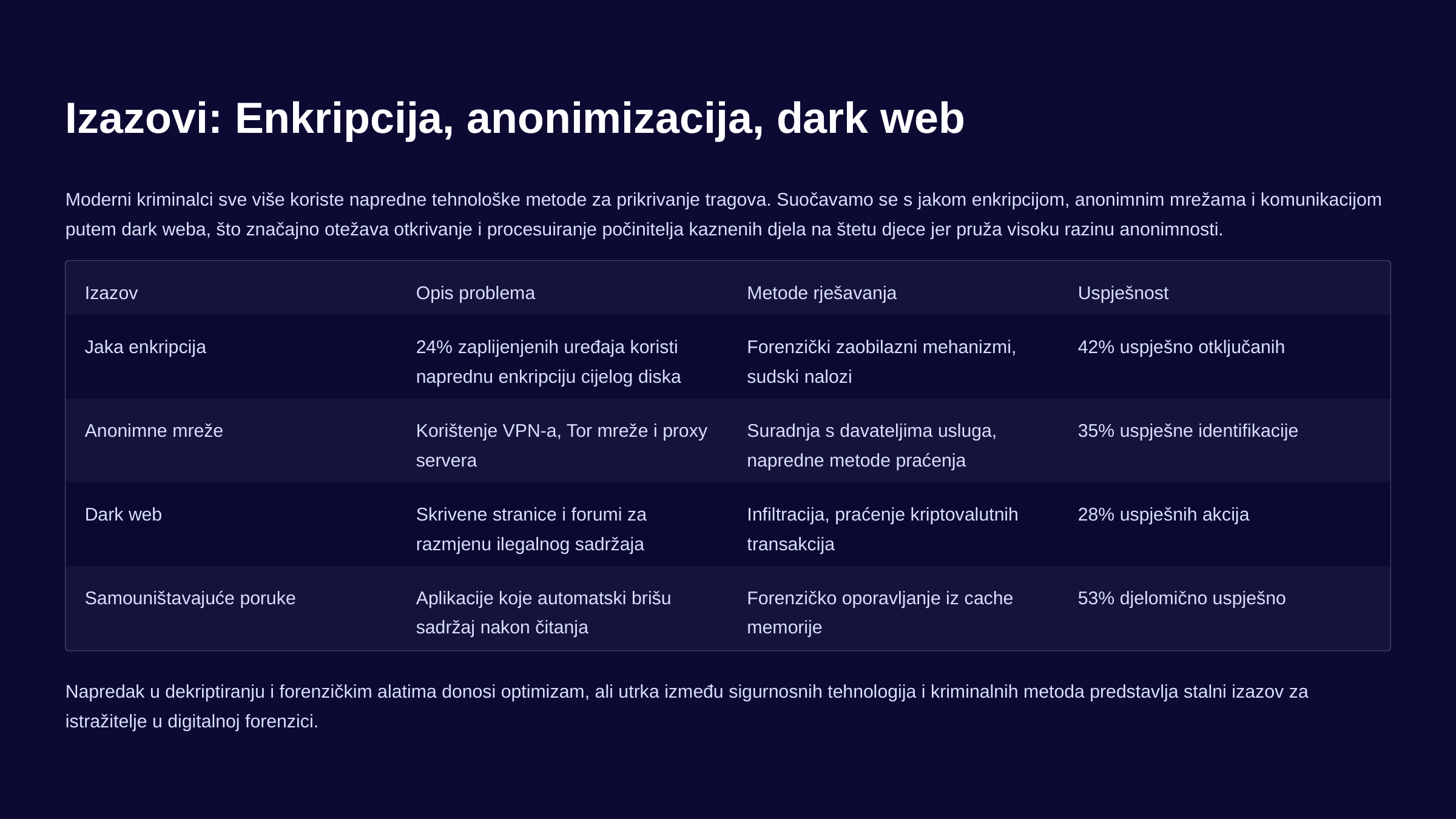

Izazovi: Enkripcija, anonimizacija, dark web
Moderni kriminalci sve više koriste napredne tehnološke metode za prikrivanje tragova. Suočavamo se s jakom enkripcijom, anonimnim mrežama i komunikacijom putem dark weba, što značajno otežava otkrivanje i procesuiranje počinitelja kaznenih djela na štetu djece jer pruža visoku razinu anonimnosti.

Izazov
Opis problema
Metode rješavanja
Uspješnost

Jaka enkripcija
24% zaplijenjenih uređaja koristi naprednu enkripciju cijelog diska
Forenzički zaobilazni mehanizmi, sudski nalozi
42% uspješno otključanih

Anonimne mreže
Korištenje VPN-a, Tor mreže i proxy servera
Suradnja s davateljima usluga, napredne metode praćenja
35% uspješne identifikacije

Dark web
Skrivene stranice i forumi za razmjenu ilegalnog sadržaja
Infiltracija, praćenje kriptovalutnih transakcija
28% uspješnih akcija

Samouništavajuće poruke
Aplikacije koje automatski brišu sadržaj nakon čitanja
Forenzičko oporavljanje iz cache memorije
53% djelomično uspješno
Napredak u dekriptiranju i forenzičkim alatima donosi optimizam, ali utrka između sigurnosnih tehnologija i kriminalnih metoda predstavlja stalni izazov za istražitelje u digitalnoj forenzici.